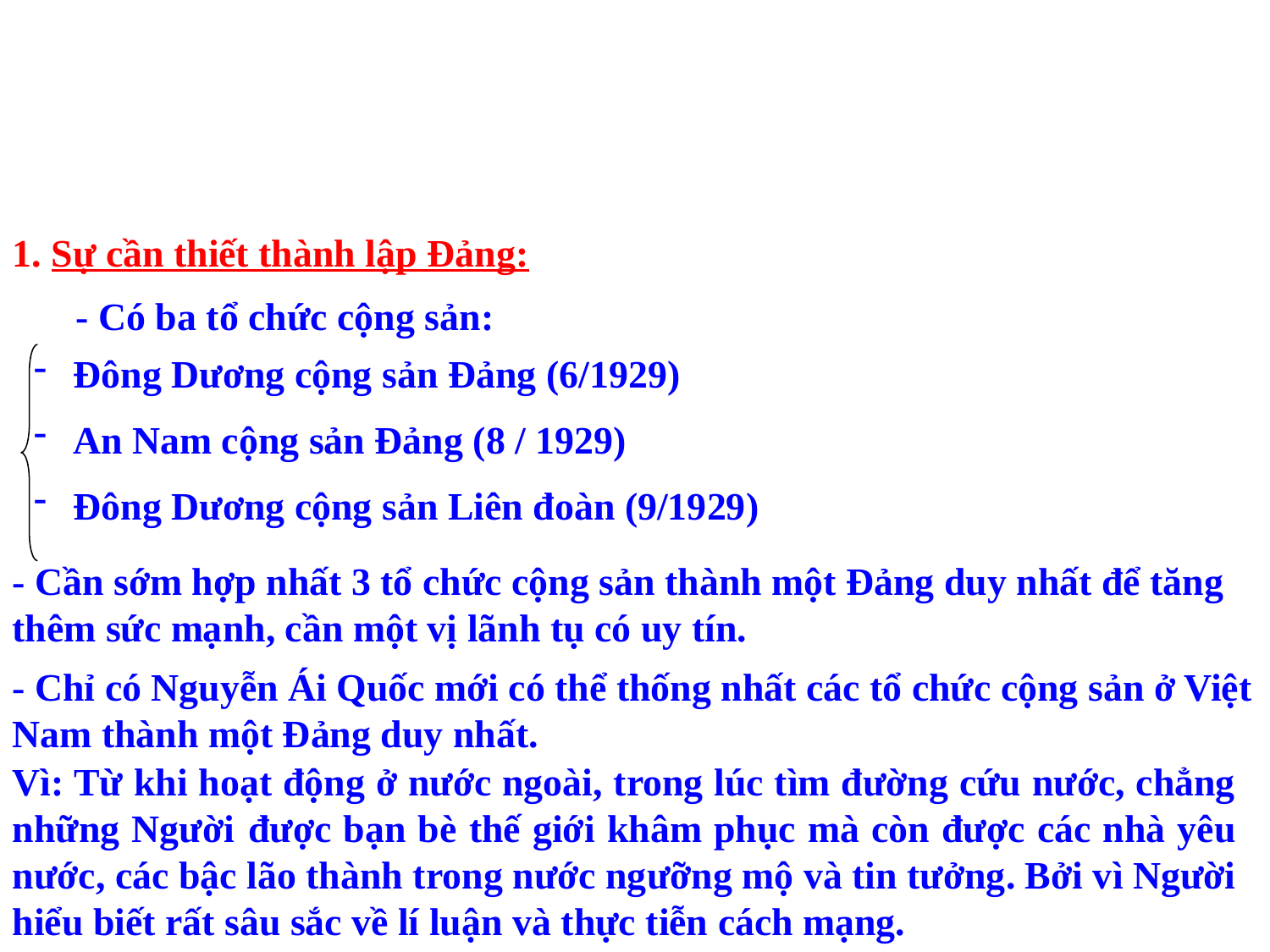

1. Sự cần thiết thành lập Đảng:
- Có ba tổ chức cộng sản:
 Đông Dương cộng sản Đảng (6/1929)
 An Nam cộng sản Đảng (8 / 1929)
 Đông Dương cộng sản Liên đoàn (9/1929)

- Cần sớm hợp nhất 3 tổ chức cộng sản thành một Đảng duy nhất để tăng thêm sức mạnh, cần một vị lãnh tụ có uy tín.
- Chỉ có Nguyễn Ái Quốc mới có thể thống nhất các tổ chức cộng sản ở Việt Nam thành một Đảng duy nhất.
Vì: Từ khi hoạt động ở nước ngoài, trong lúc tìm đường cứu nước, chẳng những Người được bạn bè thế giới khâm phục mà còn được các nhà yêu nước, các bậc lão thành trong nước ngưỡng mộ và tin tưởng. Bởi vì Người hiểu biết rất sâu sắc về lí luận và thực tiễn cách mạng.